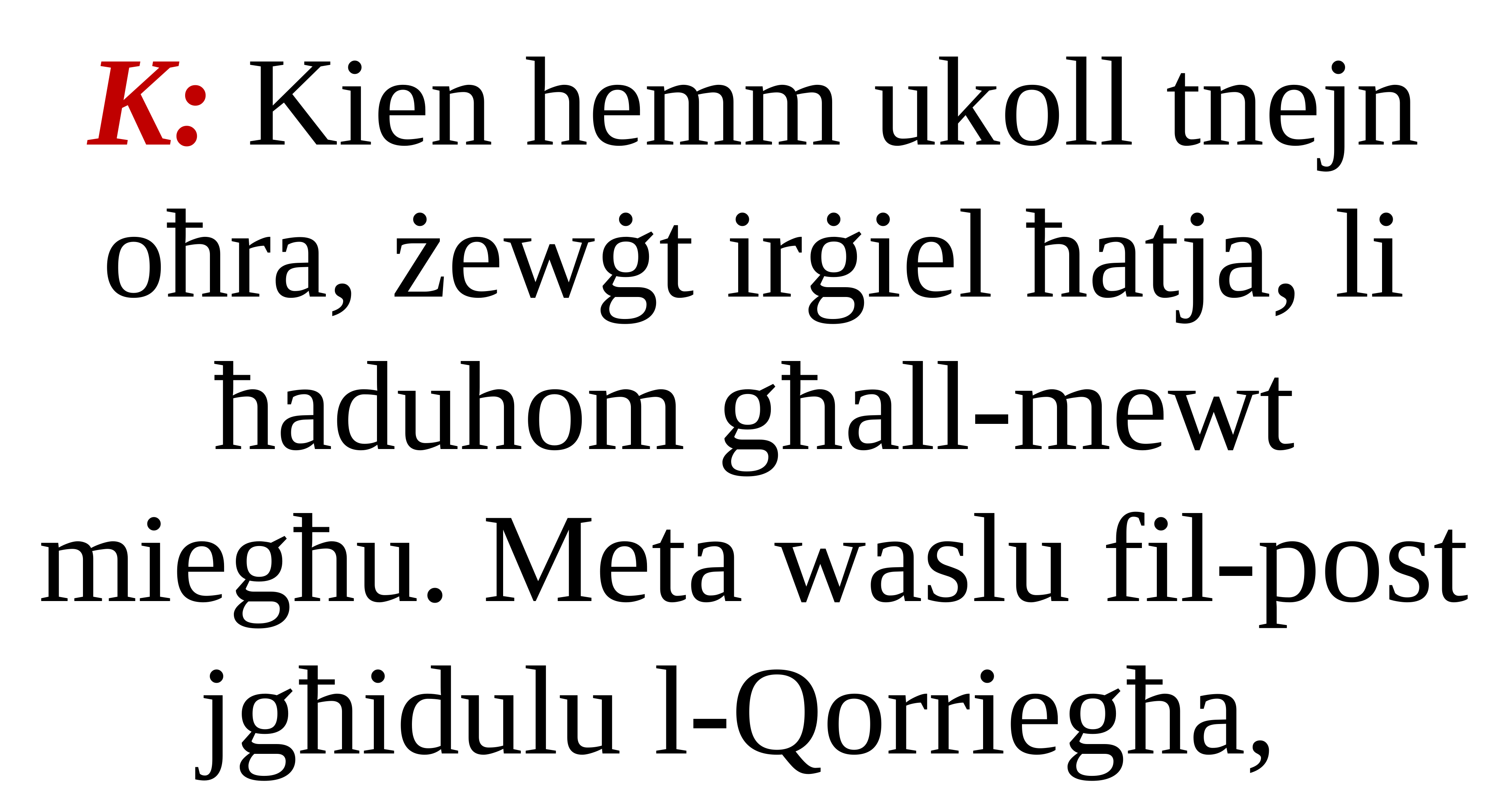

K: Kien hemm ukoll tnejn oħra, żewġt irġiel ħatja, li ħaduhom għall-mewt miegħu. Meta waslu fil-post jgħidulu l-Qorriegħa,